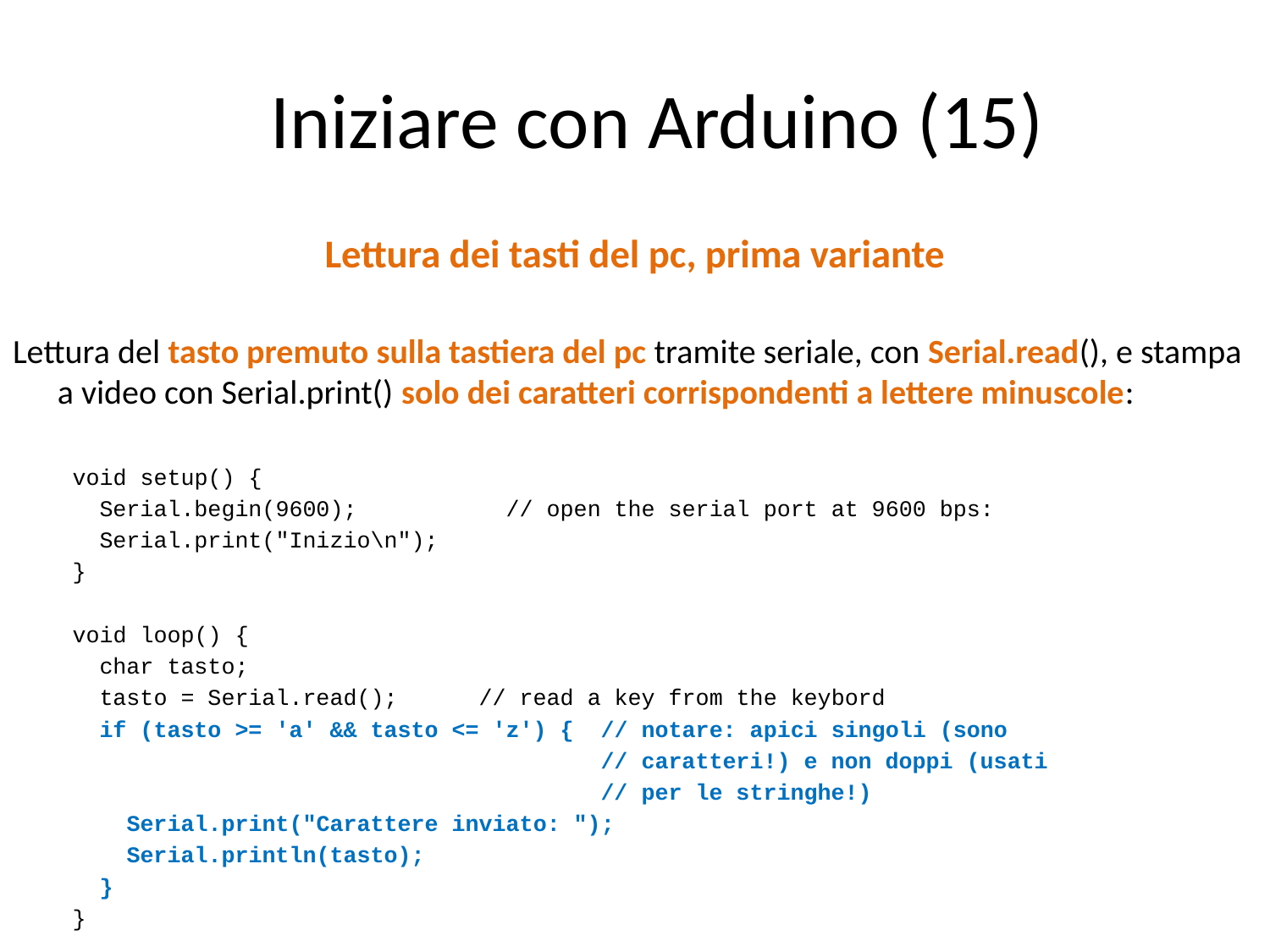

# Iniziare con Arduino (15)
Lettura dei tasti del pc, prima variante

Lettura del tasto premuto sulla tastiera del pc tramite seriale, con Serial.read(), e stampa a video con Serial.print() solo dei caratteri corrispondenti a lettere minuscole:

void setup() {
  Serial.begin(9600);           // open the serial port at 9600 bps:
  Serial.print("Inizio\n");
}

void loop() {
  char tasto;
  tasto = Serial.read();      // read a key from the keybord
  if (tasto >= 'a' && tasto <= 'z') {  // notare: apici singoli (sono
                                       // caratteri!) e non doppi (usati
                                       // per le stringhe!)
    Serial.print("Carattere inviato: ");
    Serial.println(tasto);
  }
}